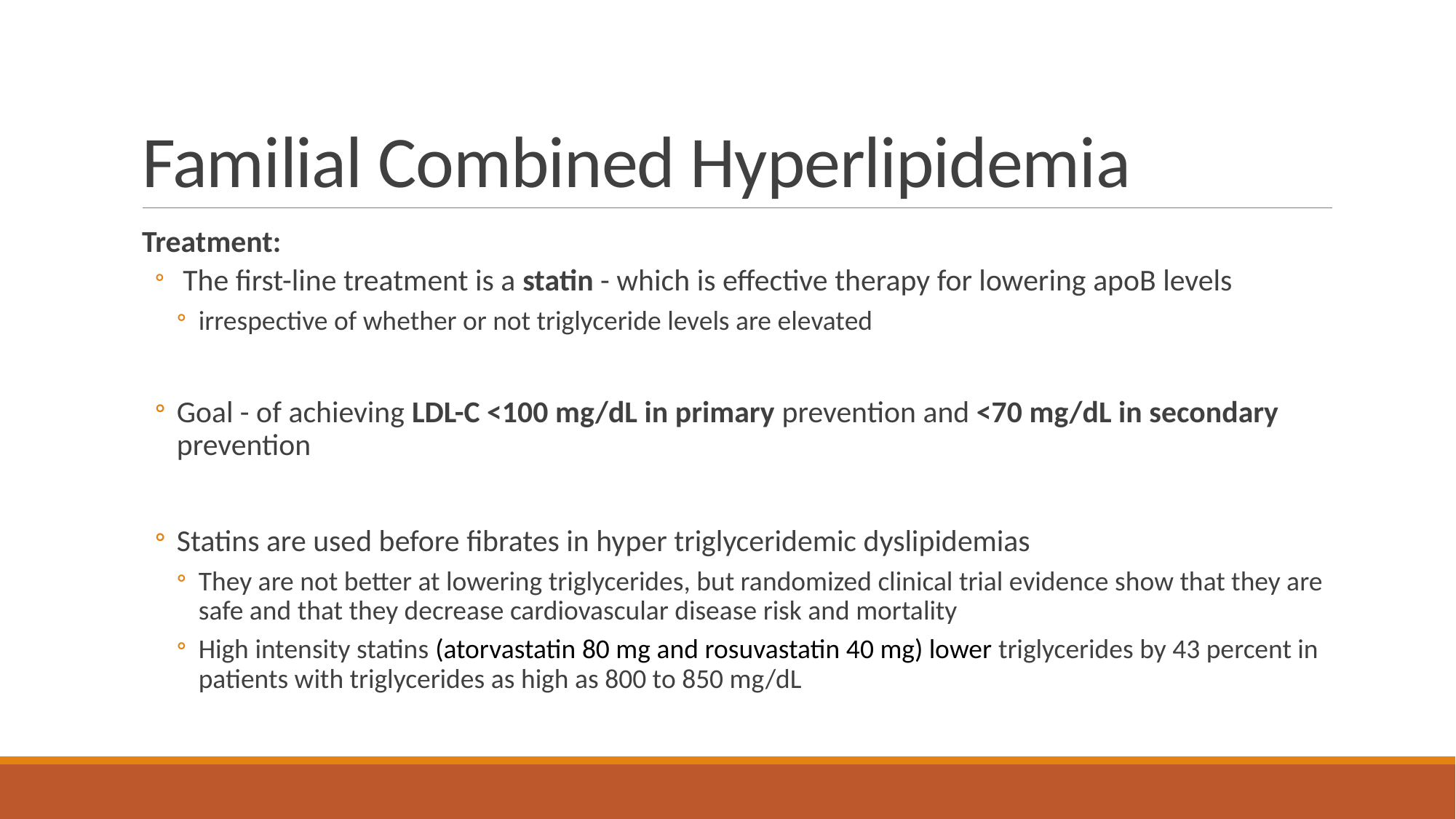

# Familial Combined Hyperlipidemia
Treatment:
 The first-line treatment is a statin - which is effective therapy for lowering apoB levels
irrespective of whether or not triglyceride levels are elevated

Goal - of achieving LDL-C <100 mg/dL in primary prevention and <70 mg/dL in secondary prevention

Statins are used before fibrates in hyper triglyceridemic dyslipidemias
They are not better at lowering triglycerides, but randomized clinical trial evidence show that they are safe and that they decrease cardiovascular disease risk and mortality
High intensity statins (atorvastatin 80 mg and rosuvastatin 40 mg) lower triglycerides by 43 percent in patients with triglycerides as high as 800 to 850 mg/dL